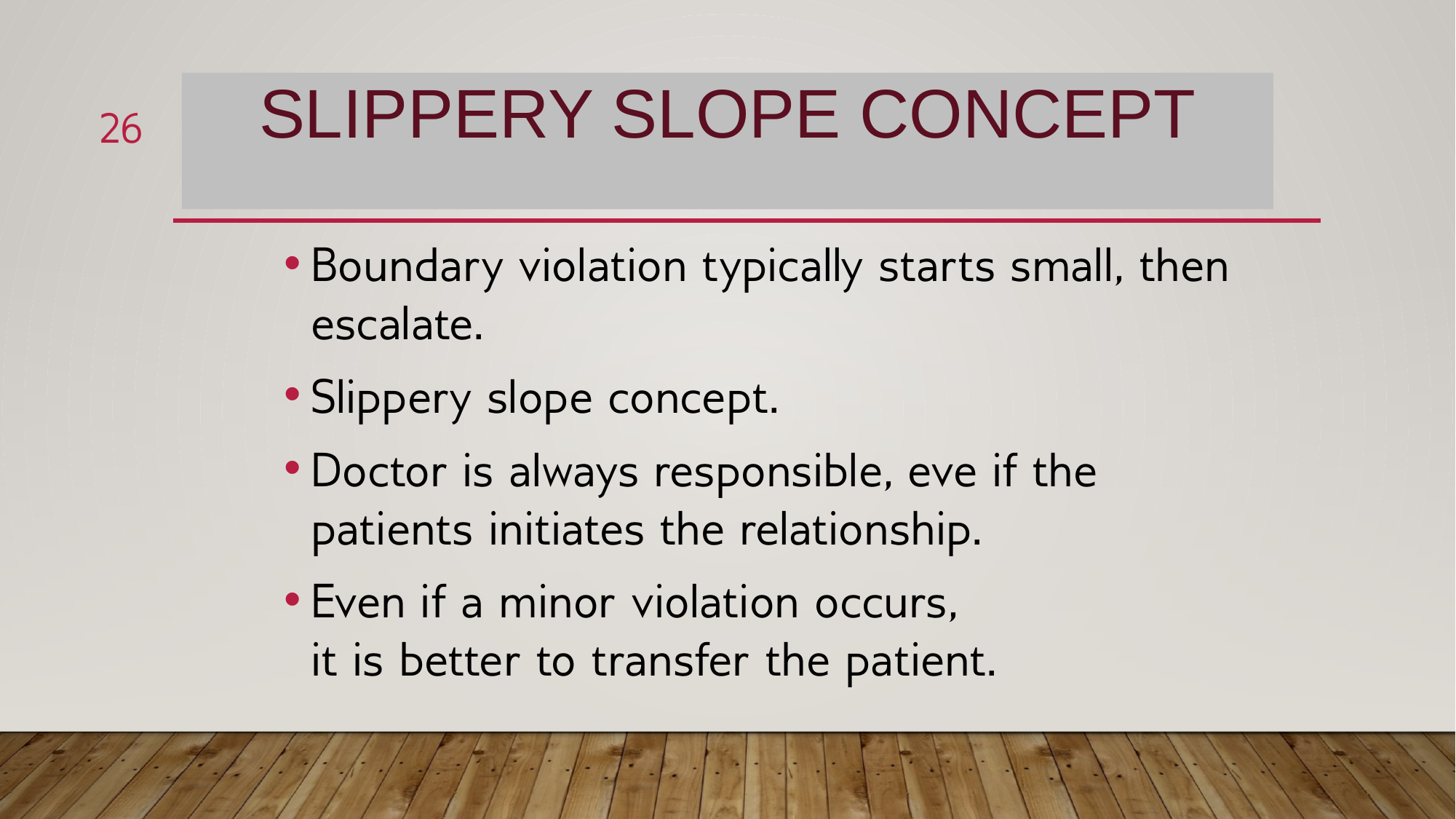

# Slippery Slope Concept
26
Boundary violation typically starts small, then escalate.
Slippery slope concept.
Doctor is always responsible, eve if the patients initiates the relationship.
Even if a minor violation occurs,
it is better to transfer the patient.